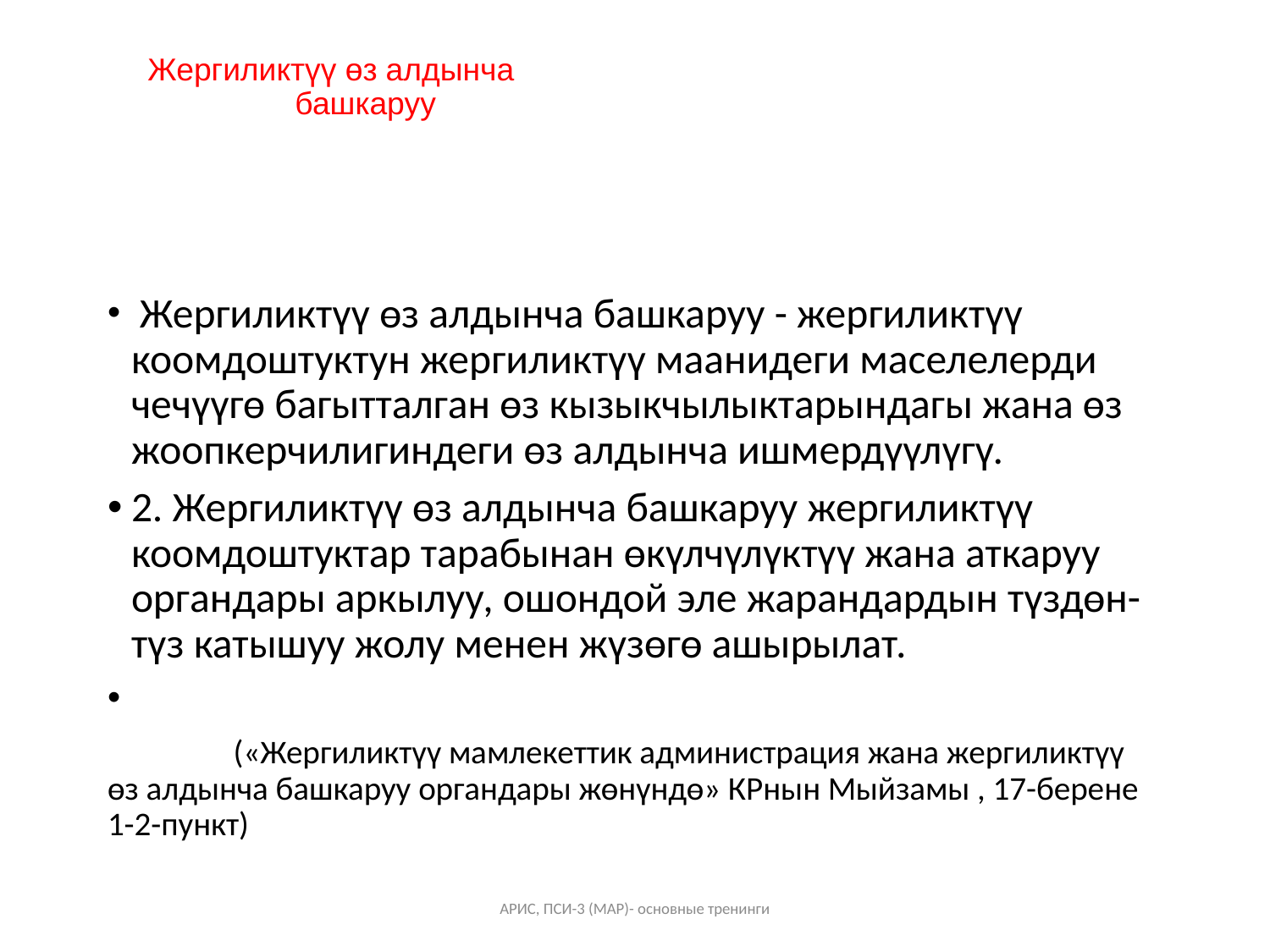

# Жергиликтүү өз алдынча башкаруу

 Жергиликтүү өз алдынча башкаруу - жергиликтүү коомдоштуктун жергиликтүү маанидеги маселелерди чечүүгө багытталган өз кызыкчылыктарындагы жана өз жоопкерчилигиндеги өз алдынча ишмердүүлүгү.
2. Жергиликтүү өз алдынча башкаруу жергиликтүү коомдоштуктар тарабынан өкүлчүлүктүү жана аткаруу органдары аркылуу, ошондой эле жарандардын түздөн-түз катышуу жолу менен жүзөгө ашырылат.

	(«Жергиликтүү мамлекеттик администрация жана жергиликтүү өз алдынча башкаруу органдары жөнүндө» КРнын Мыйзамы , 17-берене 1-2-пункт)
АРИС, ПСИ-3 (МАР)- основные тренинги